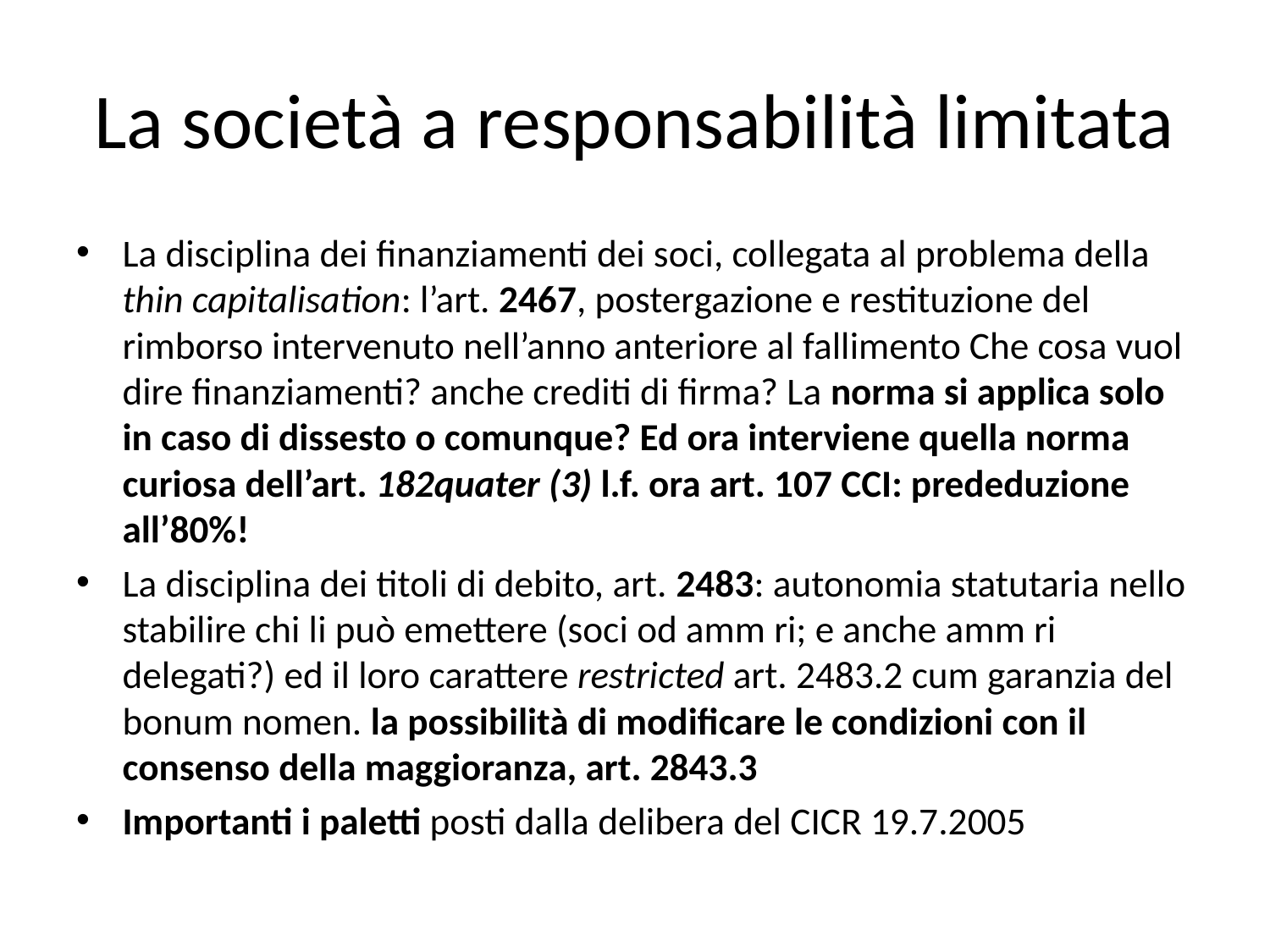

# La società a responsabilità limitata
La disciplina dei finanziamenti dei soci, collegata al problema della thin capitalisation: l’art. 2467, postergazione e restituzione del rimborso intervenuto nell’anno anteriore al fallimento Che cosa vuol dire finanziamenti? anche crediti di firma? La norma si applica solo in caso di dissesto o comunque? Ed ora interviene quella norma curiosa dell’art. 182quater (3) l.f. ora art. 107 CCI: prededuzione all’80%!
La disciplina dei titoli di debito, art. 2483: autonomia statutaria nello stabilire chi li può emettere (soci od amm ri; e anche amm ri delegati?) ed il loro carattere restricted art. 2483.2 cum garanzia del bonum nomen. la possibilità di modificare le condizioni con il consenso della maggioranza, art. 2843.3
Importanti i paletti posti dalla delibera del CICR 19.7.2005